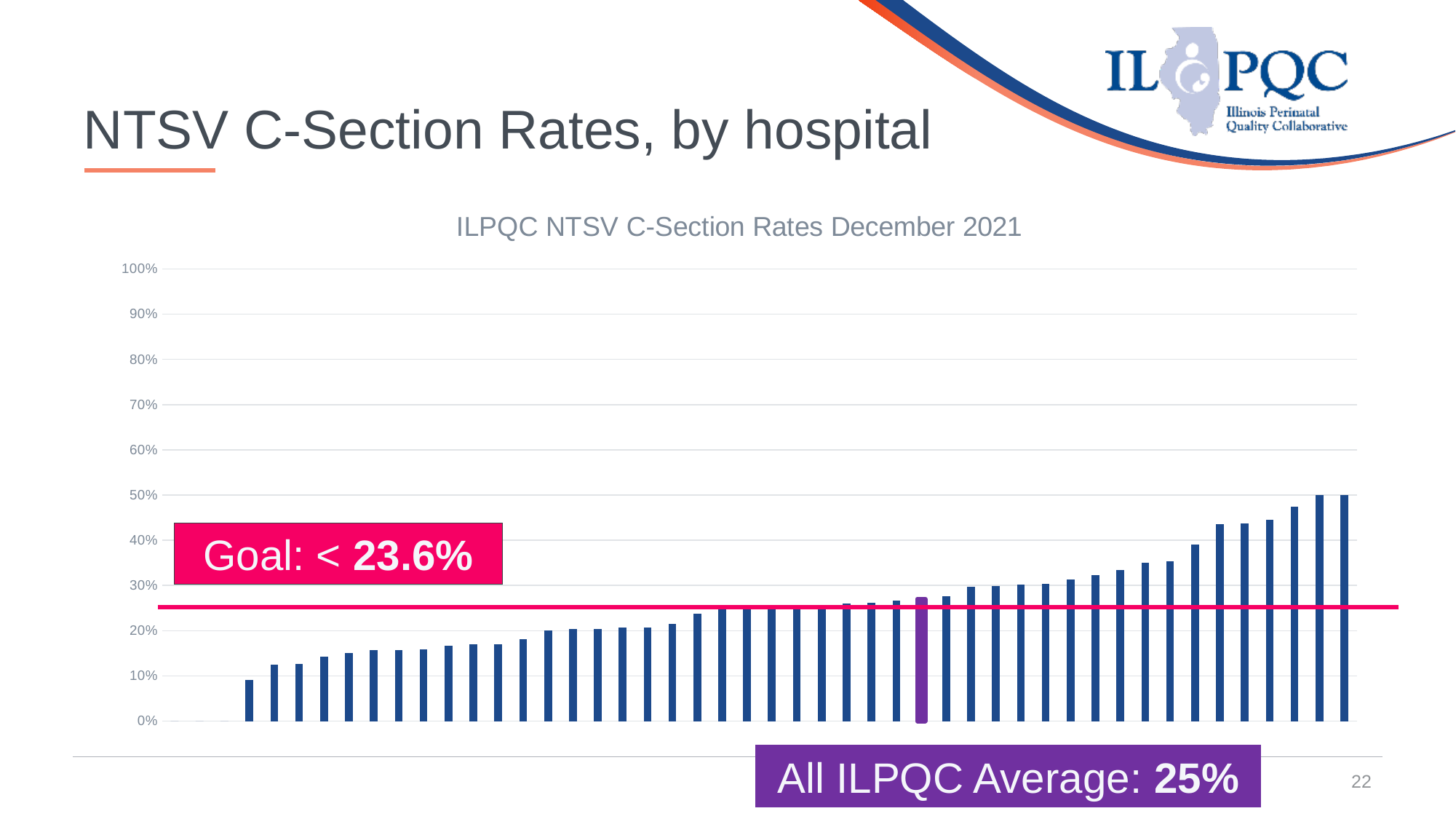

22
# NTSV C-Section Rates, by hospital

### Chart: ILPQC NTSV C-Section Rates December 2021

| Category |  |
|---|---|
Goal: < 23.6%
All ILPQC Average: 25%